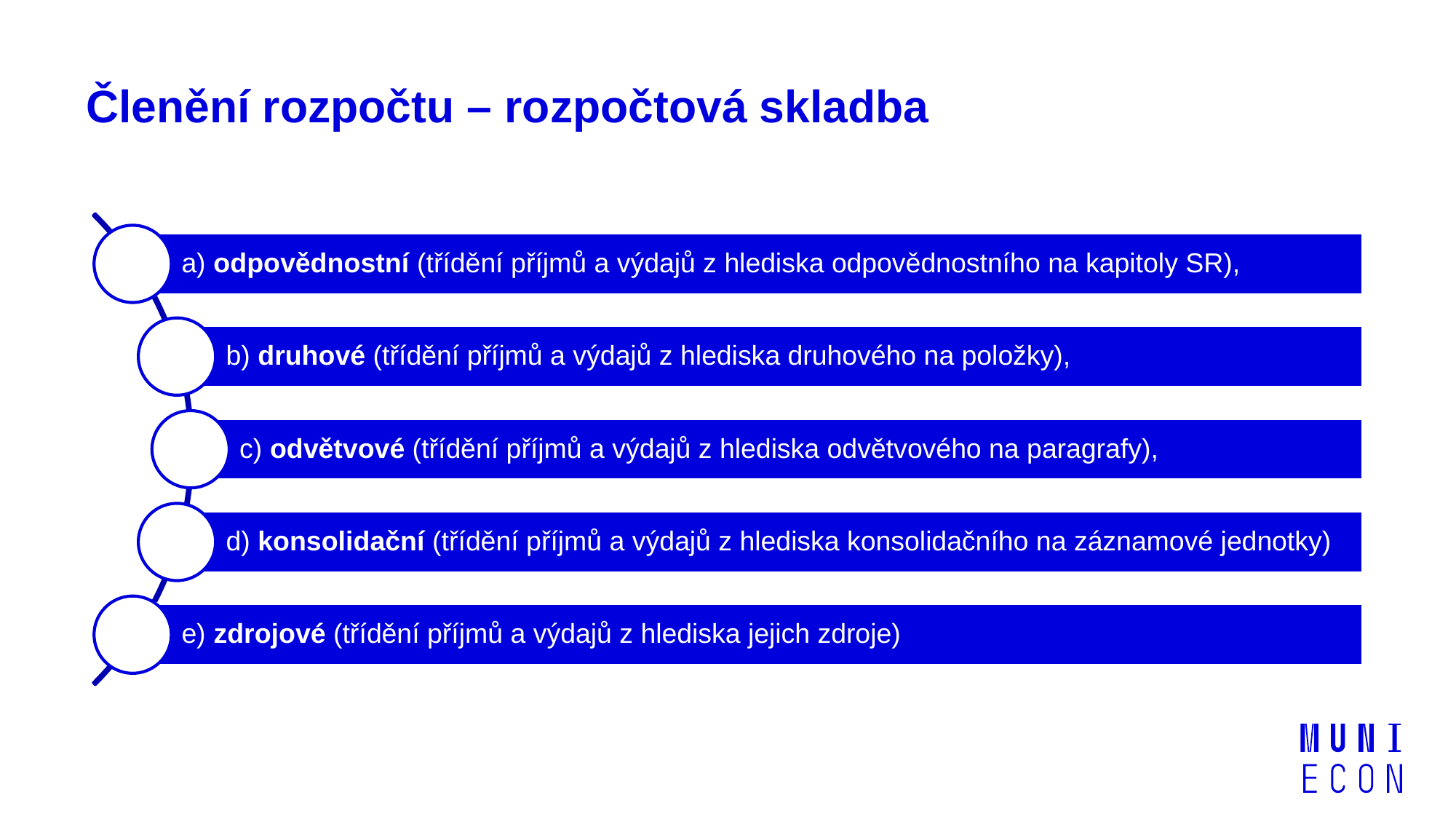

# Členění rozpočtu – rozpočtová skladba
a) odpovědnostní (třídění příjmů a výdajů z hlediska odpovědnostního na kapitoly SR),
b) druhové (třídění příjmů a výdajů z hlediska druhového na položky),
c) odvětvové (třídění příjmů a výdajů z hlediska odvětvového na paragrafy),
d) konsolidační (třídění příjmů a výdajů z hlediska konsolidačního na záznamové jednotky)
e) zdrojové (třídění příjmů a výdajů z hlediska jejich zdroje)